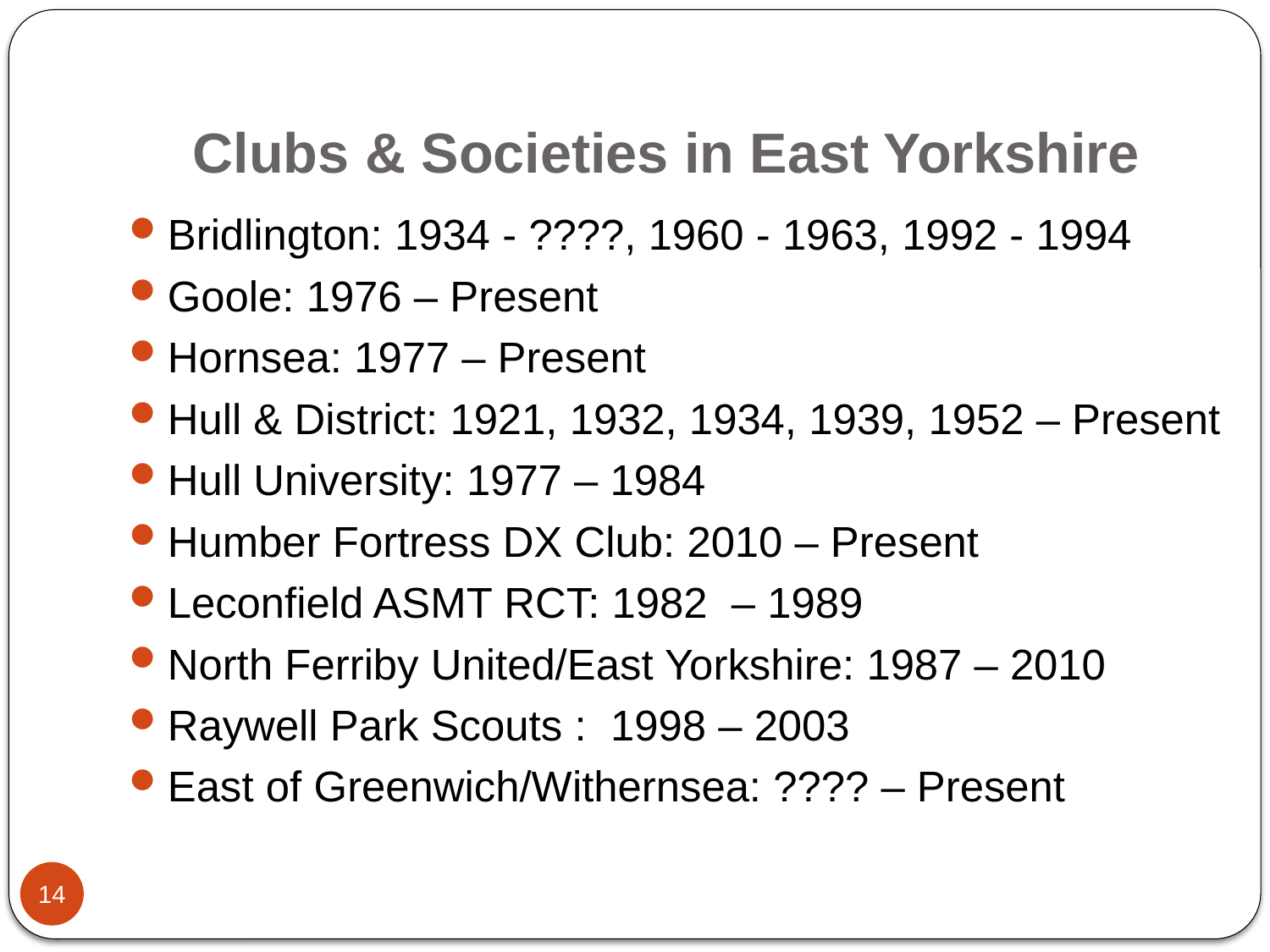

# Clubs & Societies in East Yorkshire
Bridlington: 1934 - ????, 1960 - 1963, 1992 - 1994
Goole: 1976 – Present
Hornsea: 1977 – Present
Hull & District: 1921, 1932, 1934, 1939, 1952 – Present
Hull University: 1977 – 1984
Humber Fortress DX Club: 2010 – Present
Leconfield ASMT RCT: 1982  – 1989
North Ferriby United/East Yorkshire: 1987 – 2010
Raywell Park Scouts :  1998 – 2003
East of Greenwich/Withernsea: ???? – Present
14